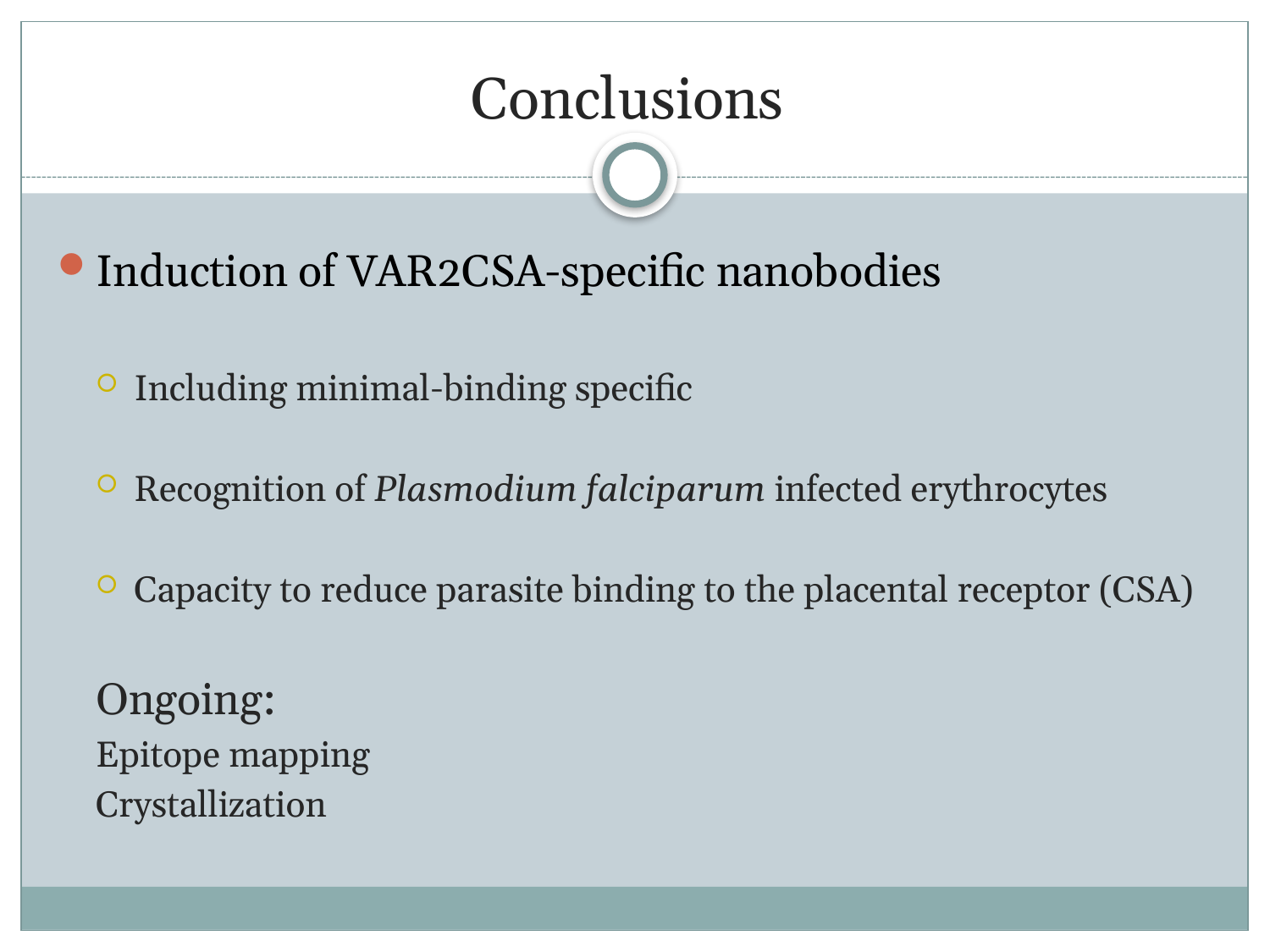

# Conclusions
Induction of VAR2CSA-specific nanobodies

Including minimal-binding specific

Recognition of Plasmodium falciparum infected erythrocytes

Capacity to reduce parasite binding to the placental receptor (CSA)

Ongoing:
Epitope mapping
Crystallization